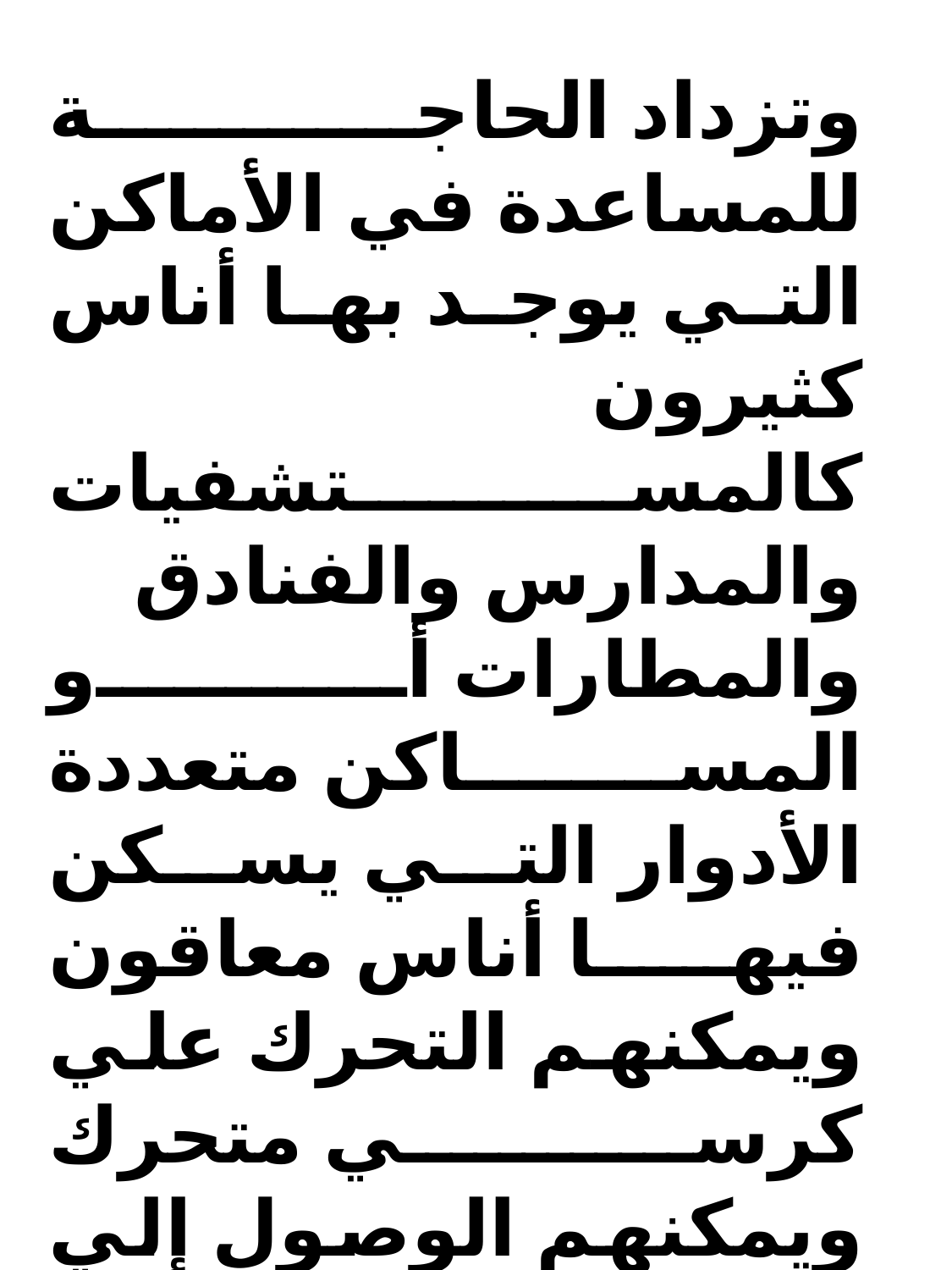

وتزداد الحاجة للمساعدة في الأماكن التي يوجد بها أناس كثيرون كالمستشفيات والمدارس والفنادق والمطارات أو المساكن متعددة الأدوار التي يسكن فيها أناس معاقون ويمكنهم التحرك علي كرسي متحرك ويمكنهم الوصول إلي المخارج ولكن إعاقتهم تحول دون تجاوزهم لمخارج الطوارئ المتوفرة حاليا أو صعوبة إخلائهم إذا توفر منقذ لهم .